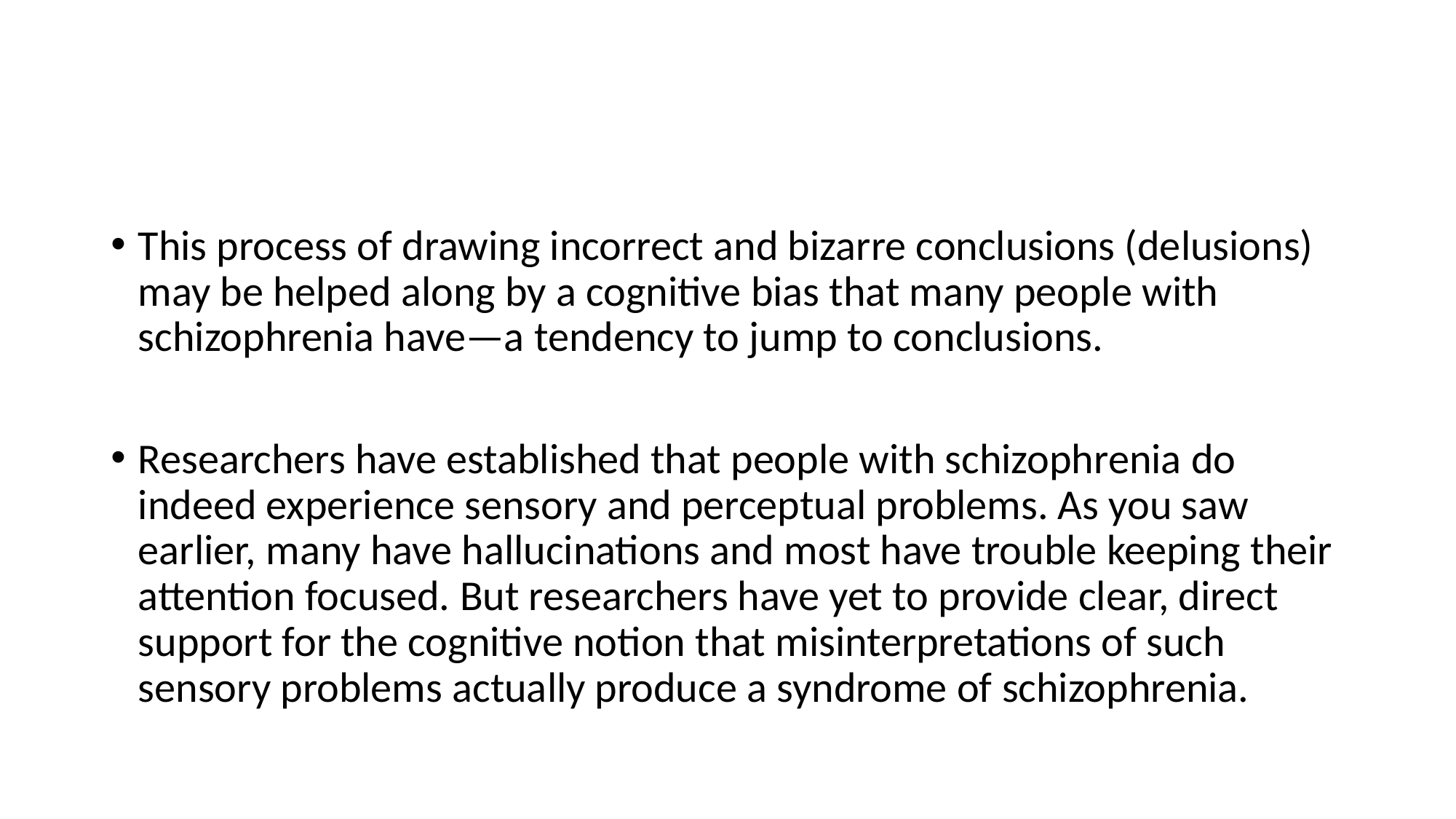

#
This process of drawing incorrect and bizarre conclusions (delusions) may be helped along by a cognitive bias that many people with schizophrenia have—a tendency to jump to conclusions.

Researchers have established that people with schizophrenia do indeed experience sensory and perceptual problems. As you saw earlier, many have hallucinations and most have trouble keeping their attention focused. But researchers have yet to provide clear, direct support for the cognitive notion that misinterpretations of such sensory problems actually produce a syndrome of schizophrenia.